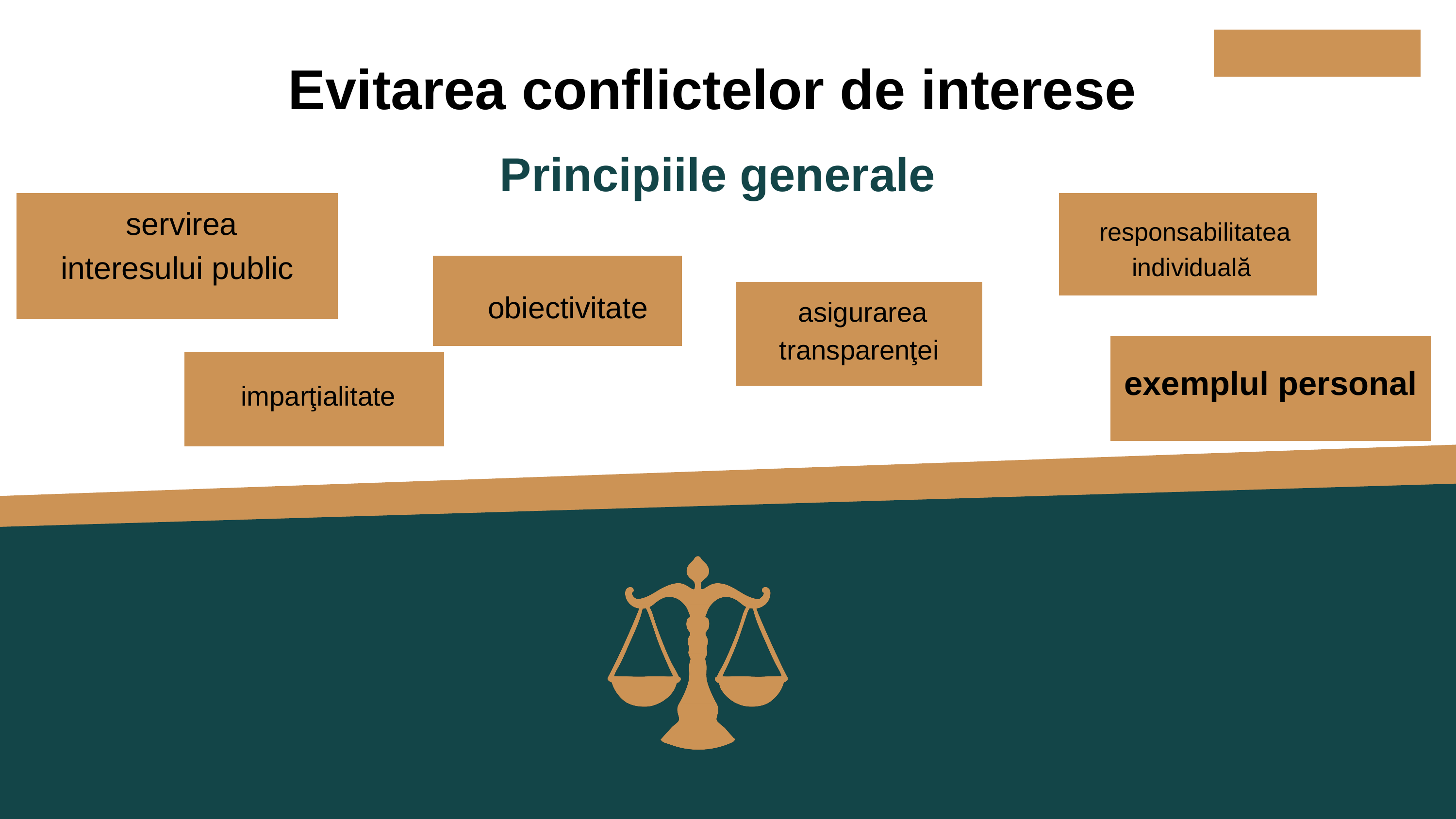

Evitarea conflictelor de interese
  Principiile generale

  servirea
interesului public

responsabilitatea individuală

obiectivitate

 asigurarea transparenţei

 exemplul personal

  imparţialitate